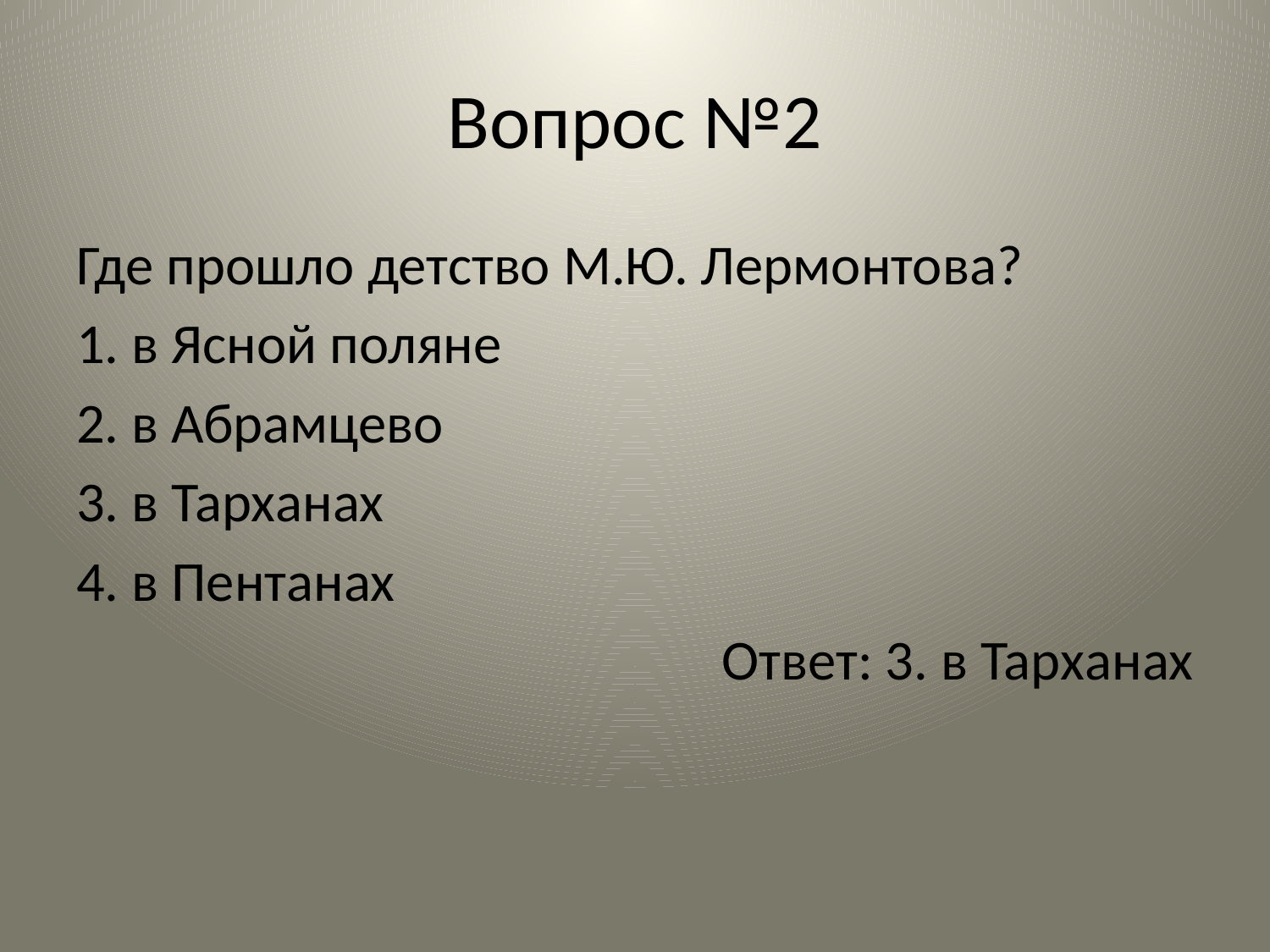

# Вопрос №2
Где прошло детство М.Ю. Лермонтова?
1. в Ясной поляне
2. в Абрамцево
3. в Тарханах
4. в Пентанах
Ответ: 3. в Тарханах